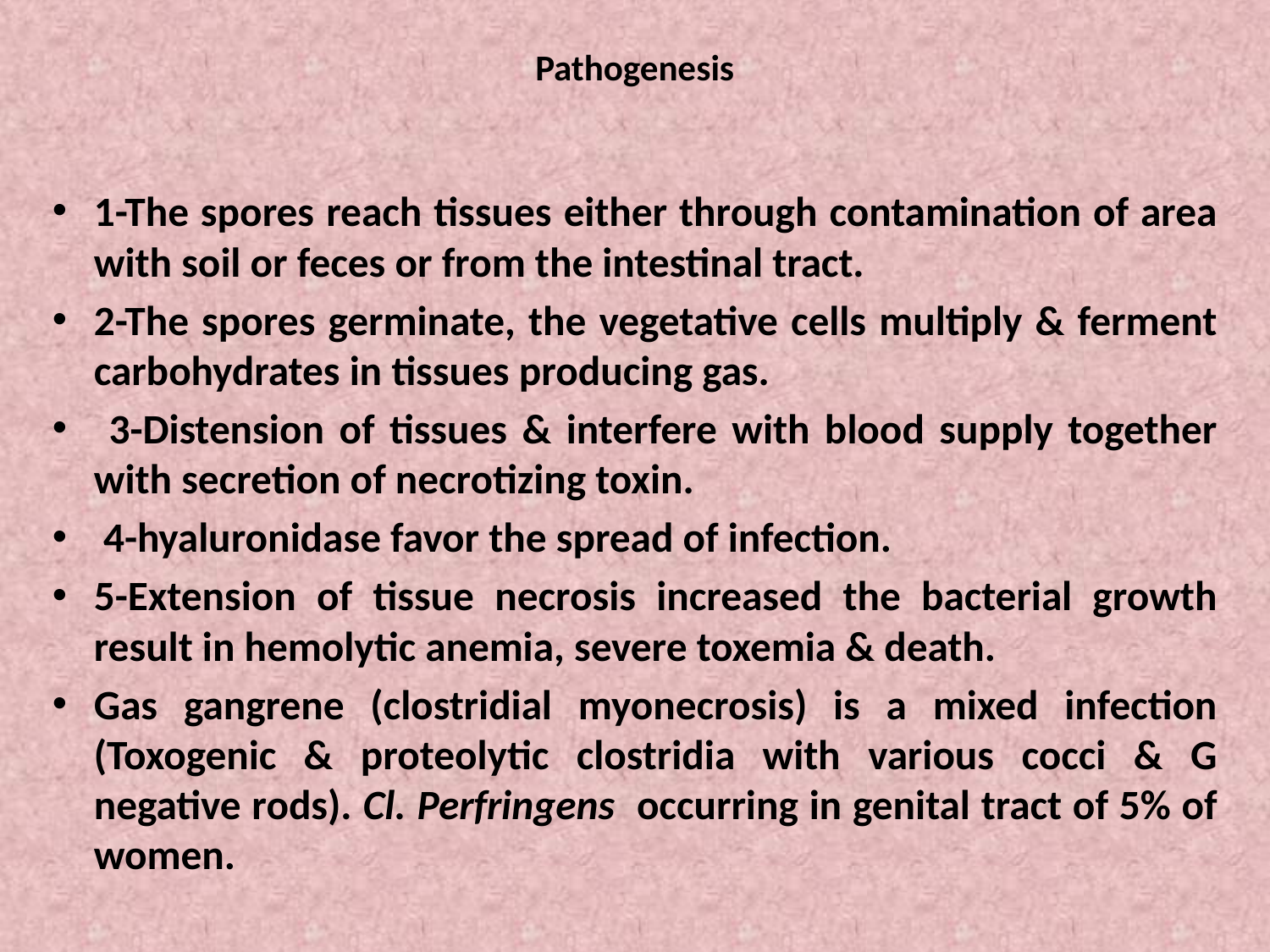

# Pathogenesis
1-The spores reach tissues either through contamination of area with soil or feces or from the intestinal tract.
2-The spores germinate, the vegetative cells multiply & ferment carbohydrates in tissues producing gas.
 3-Distension of tissues & interfere with blood supply together with secretion of necrotizing toxin.
 4-hyaluronidase favor the spread of infection.
5-Extension of tissue necrosis increased the bacterial growth result in hemolytic anemia, severe toxemia & death.
Gas gangrene (clostridial myonecrosis) is a mixed infection (Toxogenic & proteolytic clostridia with various cocci & G negative rods). Cl. Perfringens  occurring in genital tract of 5% of women.